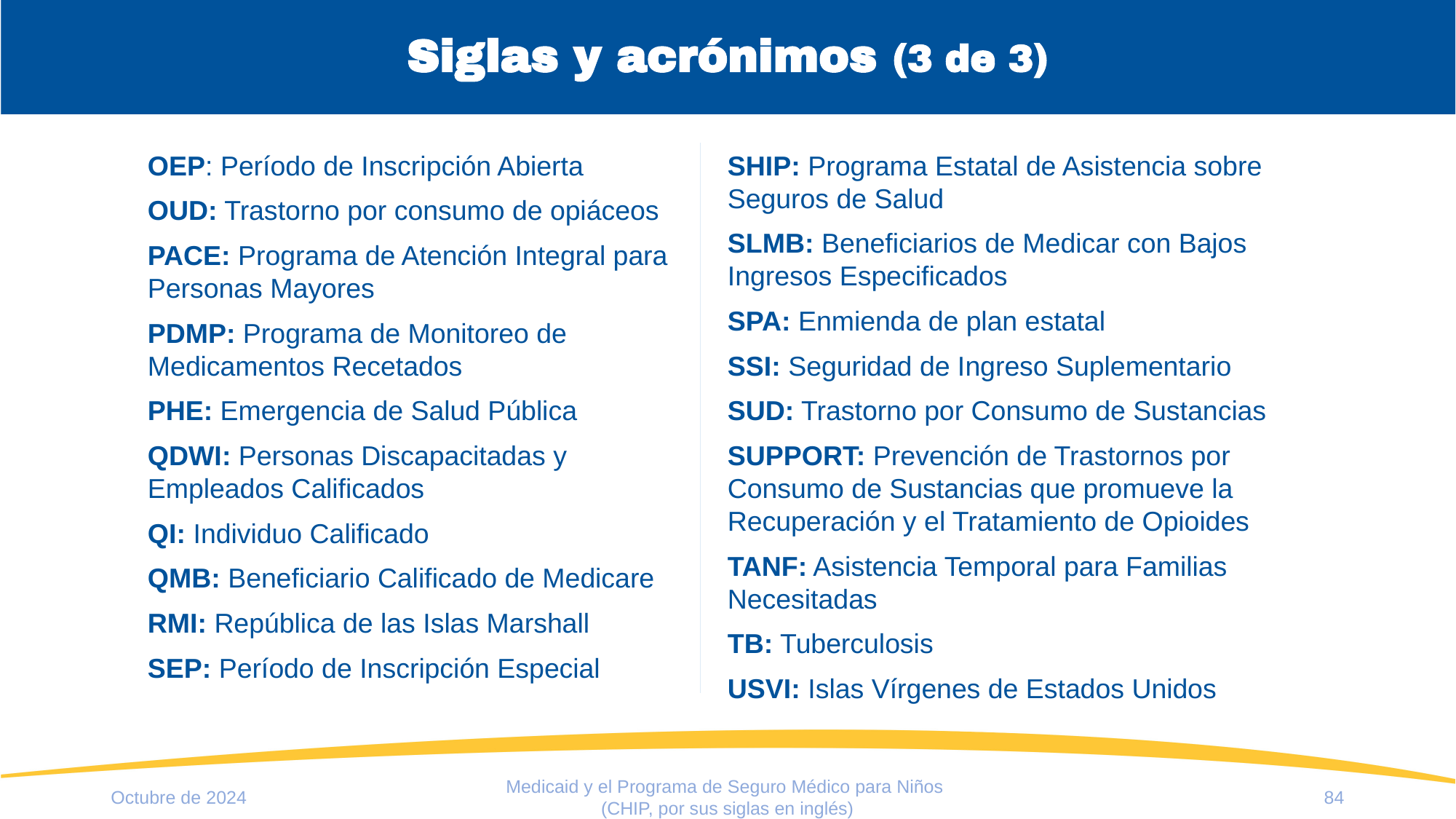

# Siglas y acrónimos (3 de 3)
OEP: Período de Inscripción Abierta
OUD: Trastorno por consumo de opiáceos
PACE: Programa de Atención Integral para Personas Mayores
PDMP: Programa de Monitoreo de Medicamentos Recetados
PHE: Emergencia de Salud Pública
QDWI: Personas Discapacitadas y
Empleados Calificados
QI: Individuo Calificado
QMB: Beneficiario Calificado de Medicare
RMI: República de las Islas Marshall
SEP: Período de Inscripción Especial

SHIP: Programa Estatal de Asistencia sobre Seguros de Salud
SLMB: Beneficiarios de Medicar con Bajos Ingresos Especificados
SPA: Enmienda de plan estatal
SSI: Seguridad de Ingreso Suplementario
SUD: Trastorno por Consumo de Sustancias
SUPPORT: Prevención de Trastornos por Consumo de Sustancias que promueve la Recuperación y el Tratamiento de Opioides
TANF: Asistencia Temporal para Familias Necesitadas
TB: Tuberculosis
USVI: Islas Vírgenes de Estados Unidos

Octubre de 2024
Medicaid y el Programa de Seguro Médico para Niños
(CHIP, por sus siglas en inglés)
84